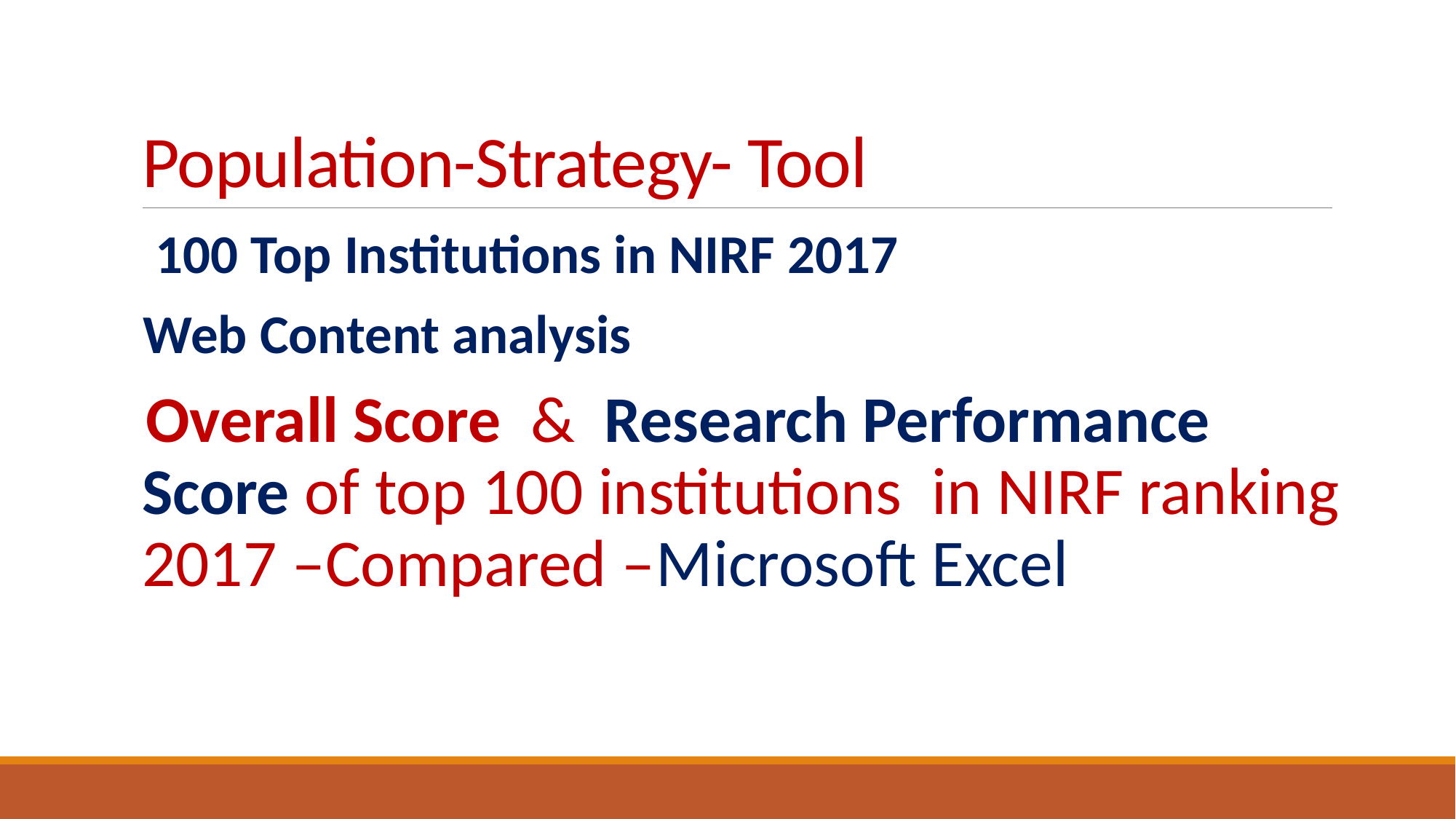

# Population-Strategy- Tool
 100 Top Institutions in NIRF 2017
Web Content analysis
Overall Score  &  Research Performance Score of top 100 institutions  in NIRF ranking  2017 –Compared –Microsoft Excel